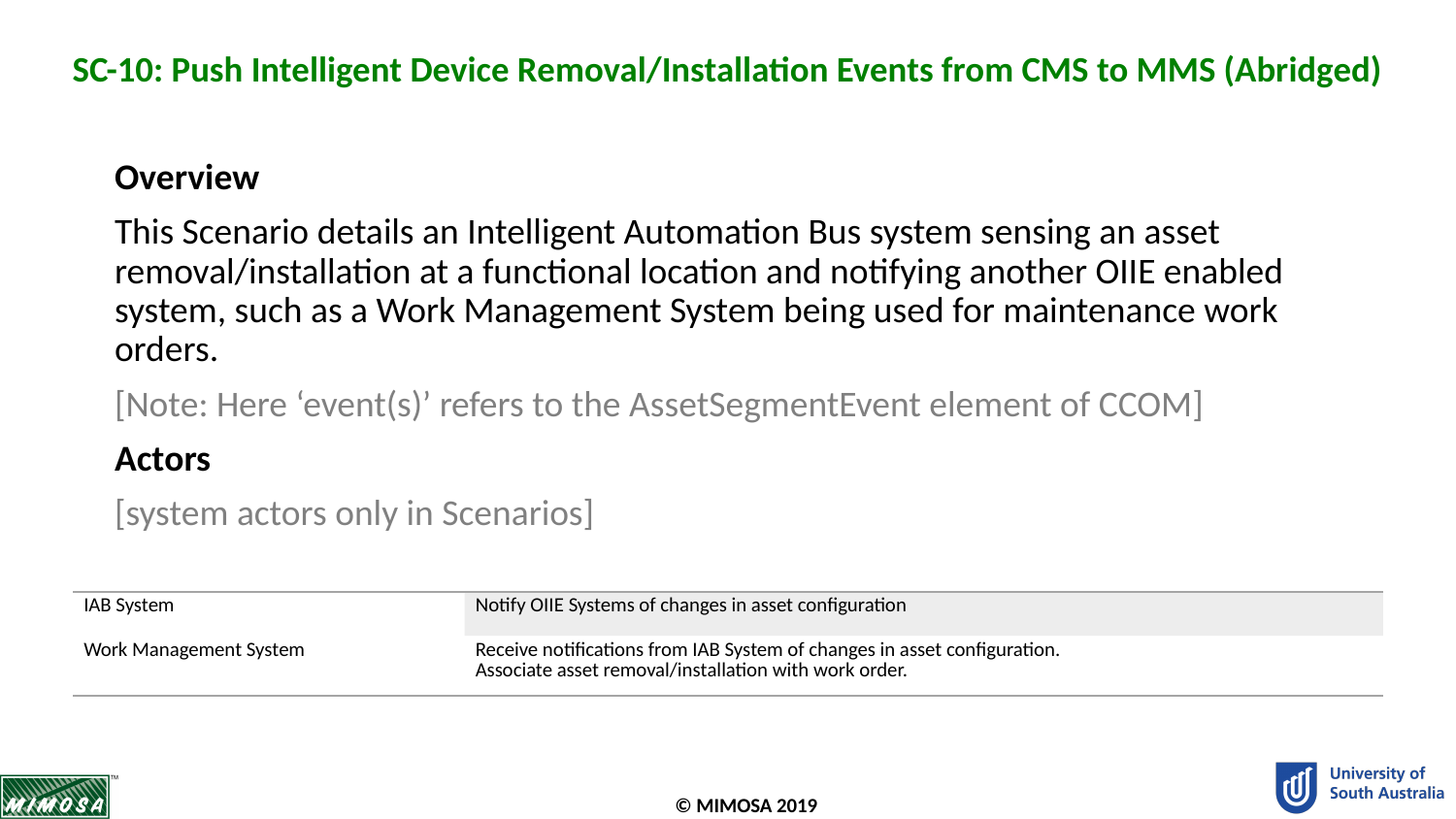

# SC-10: Push Intelligent Device Removal/Installation Events from CMS to MMS (Abridged)
Overview
This Scenario details an Intelligent Automation Bus system sensing an asset removal/installation at a functional location and notifying another OIIE enabled system, such as a Work Management System being used for maintenance work orders.
[Note: Here ‘event(s)’ refers to the AssetSegmentEvent element of CCOM]
Actors
[system actors only in Scenarios]

| IAB System | Notify OIIE Systems of changes in asset configuration |
| --- | --- |
| Work Management System | Receive notifications from IAB System of changes in asset configuration. Associate asset removal/installation with work order. |
© MIMOSA 2019